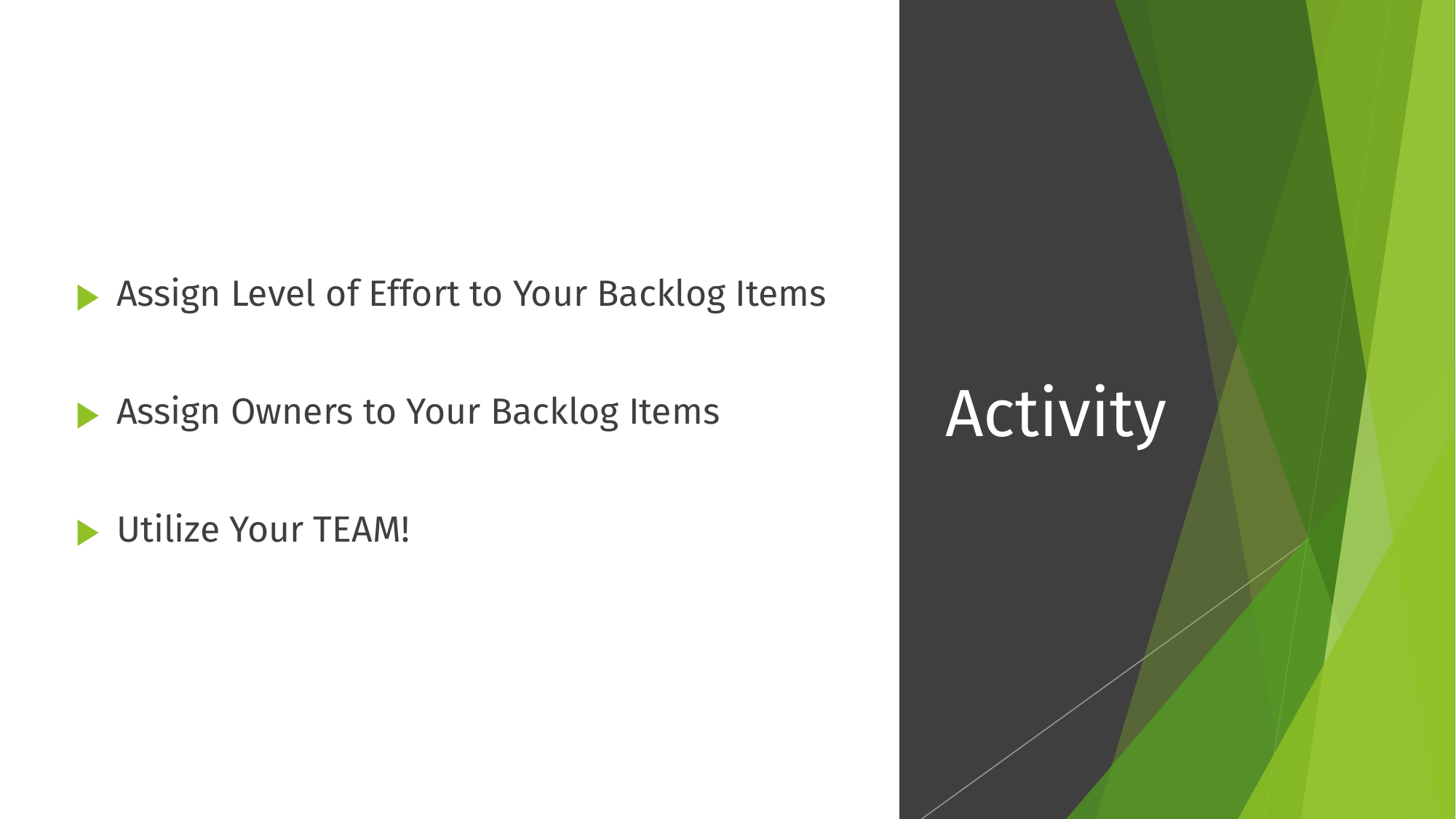

Assign Level of Effort to Your Backlog Items

Assign Owners to Your Backlog Items

Utilize Your TEAM!
# Activity